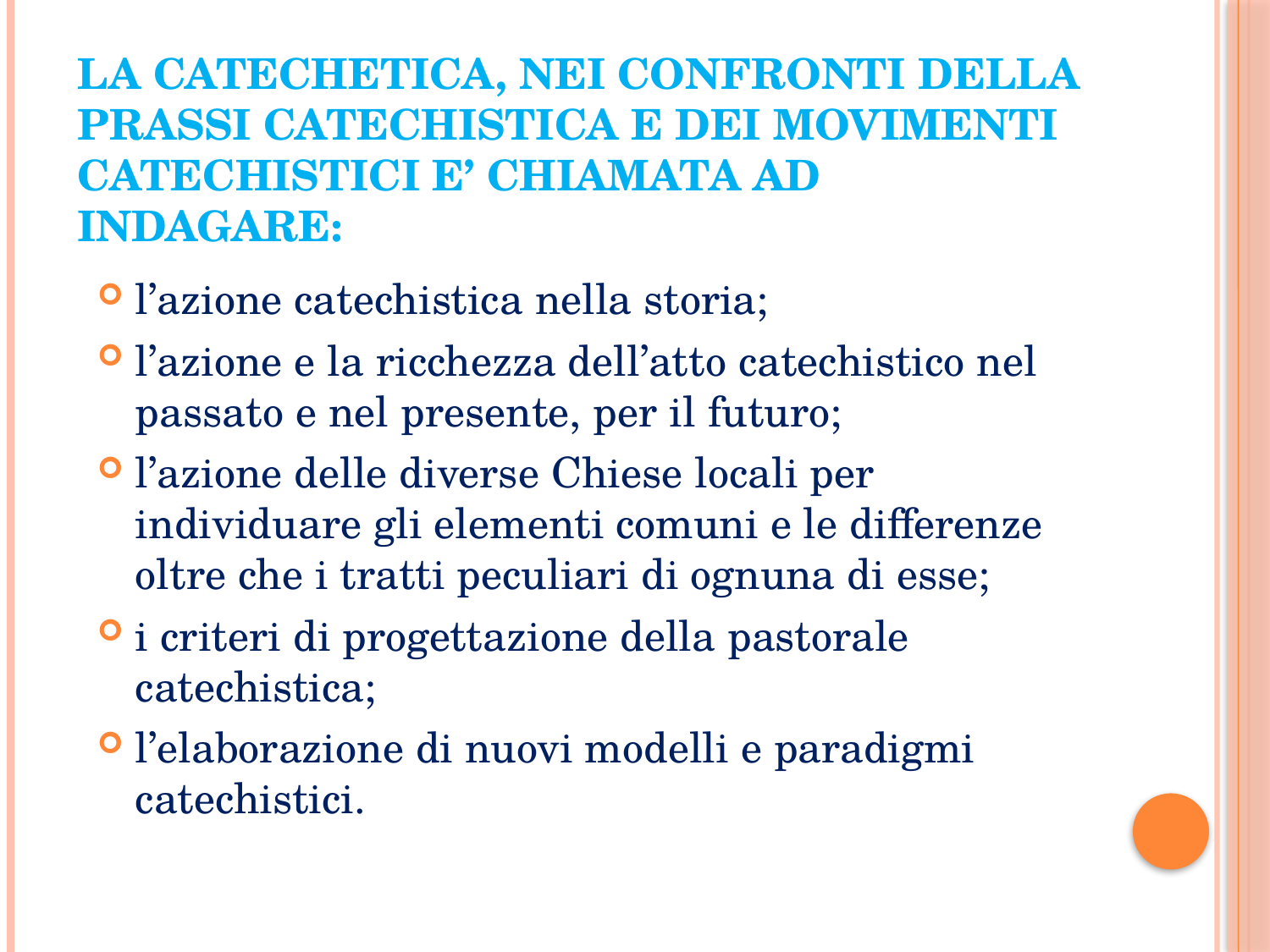

# LA CATECHETICA, NEI CONFRONTI DELLA PRASSI CATECHISTICA E DEI MOVIMENTI CATECHISTICI E’ CHIAMATA AD INDAGARE:
l’azione catechistica nella storia;
l’azione e la ricchezza dell’atto catechistico nel passato e nel presente, per il futuro;
l’azione delle diverse Chiese locali per individuare gli elementi comuni e le differenze oltre che i tratti peculiari di ognuna di esse;
i criteri di progettazione della pastorale catechistica;
l’elaborazione di nuovi modelli e paradigmi catechistici.